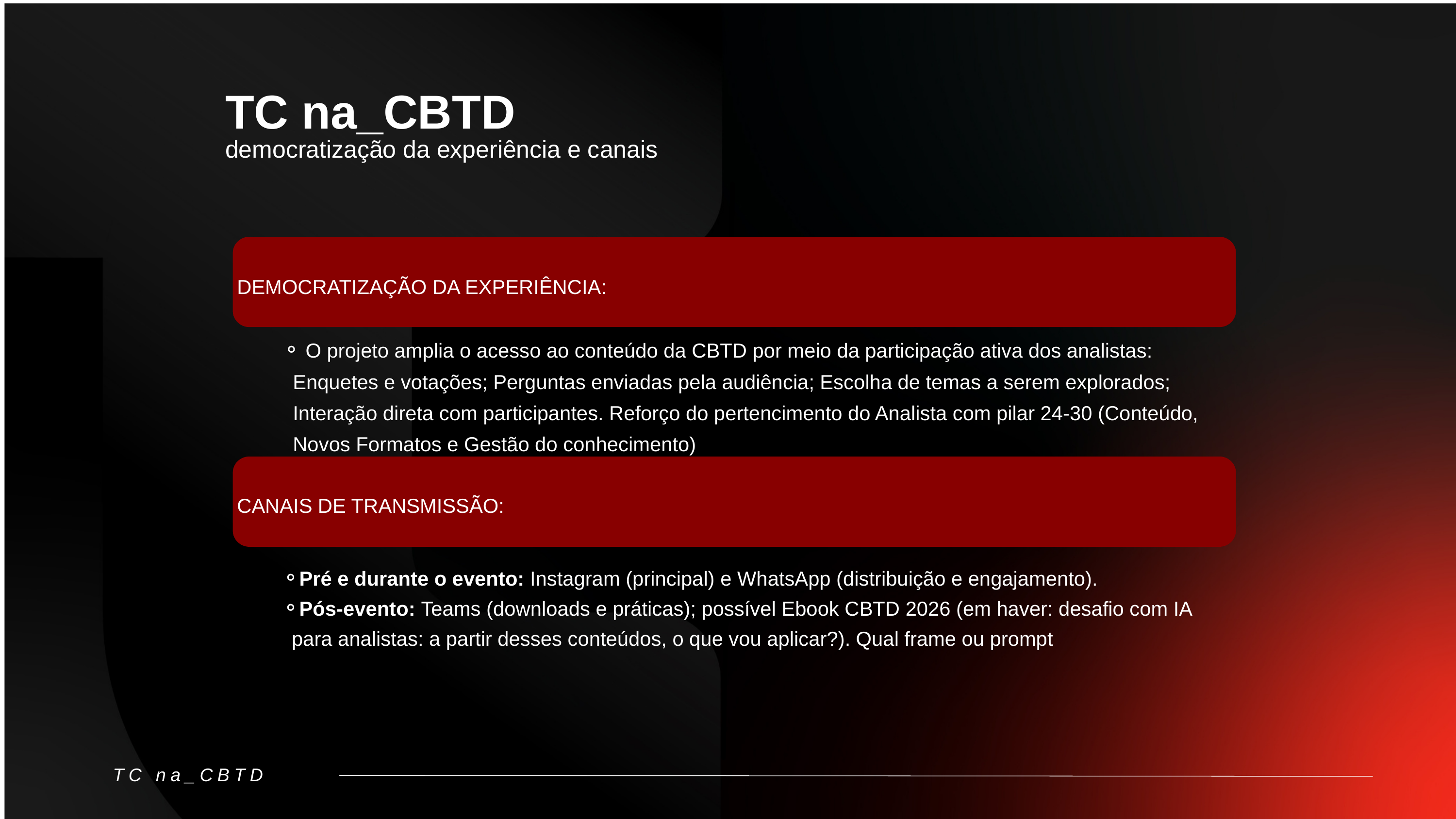

TC na_CBTD
democratização da experiência e canais

 O projeto amplia o acesso ao conteúdo da CBTD por meio da participação ativa dos analistas: Enquetes e votações; Perguntas enviadas pela audiência; Escolha de temas a serem explorados; Interação direta com participantes. Reforço do pertencimento do Analista com pilar 24-30 (Conteúdo, Novos Formatos e Gestão do conhecimento)

CANAIS DE TRANSMISSÃO:
Pré e durante o evento: Instagram (principal) e WhatsApp (distribuição e engajamento).
Pós-evento: Teams (downloads e práticas); possível Ebook CBTD 2026 (em haver: desafio com IA para analistas: a partir desses conteúdos, o que vou aplicar?). Qual frame ou prompt

DEMOCRATIZAÇÃO DA EXPERIÊNCIA:

TC na_CBTD

”
“